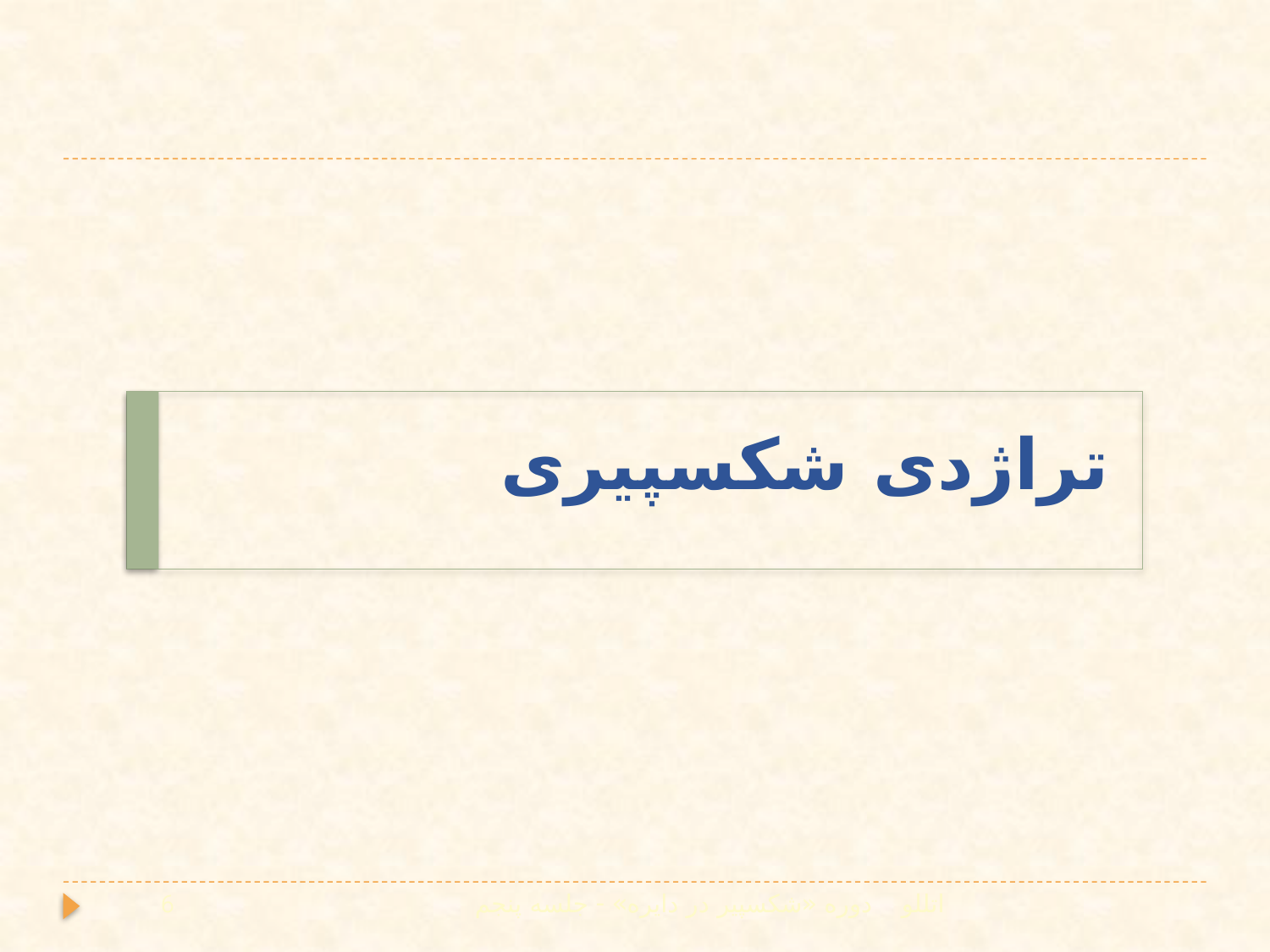

# تراژدی شکسپیری

6
دوره «شکسپیر در دایره» - جلسه پنجم
اتللو